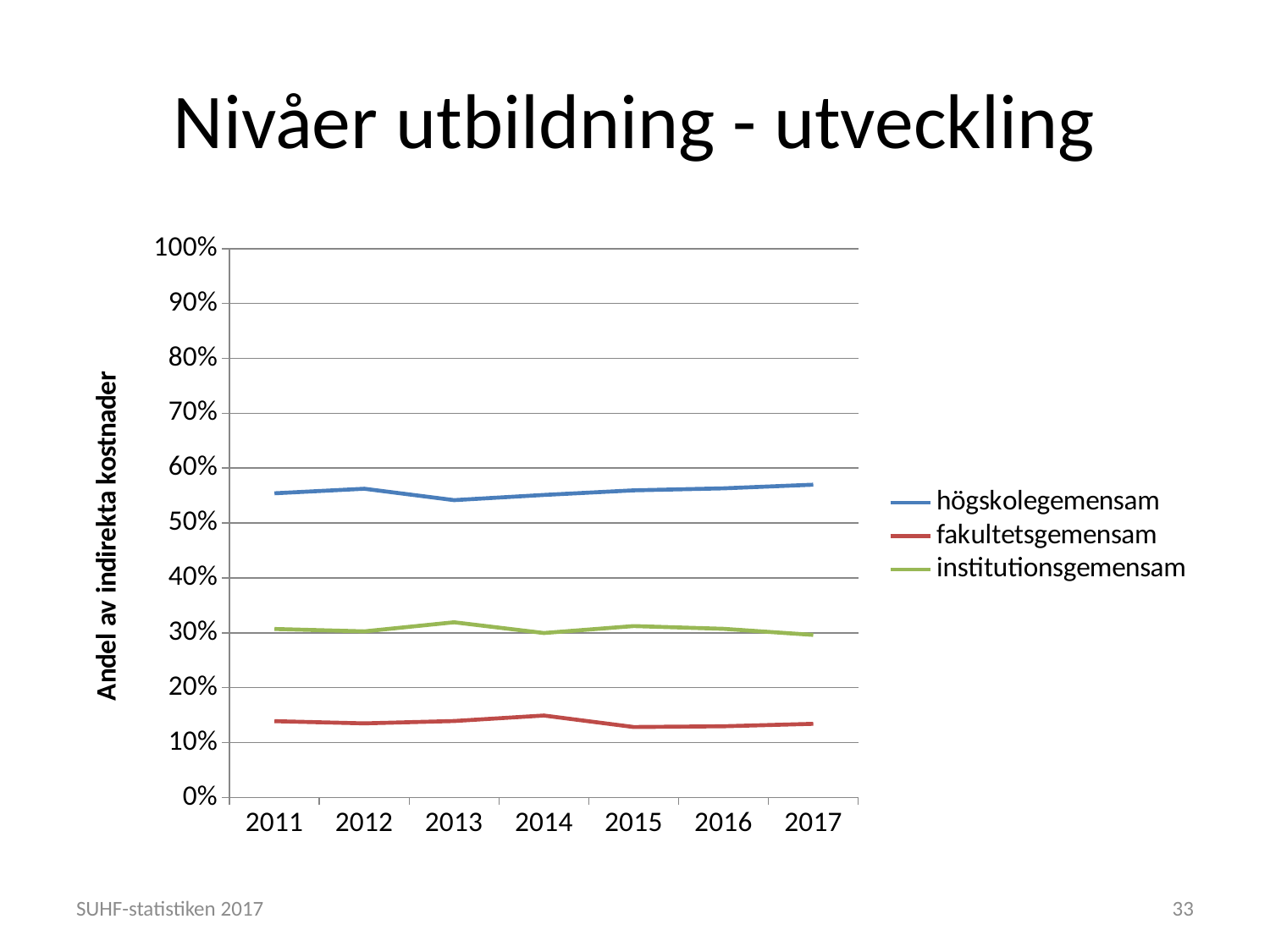

# Nivåer utbildning - utveckling

### Chart

| Category | högskolegemensam | fakultetsgemensam | institutionsgemensam |
|---|---|---|---|
| 2011 | 0.5541467634630033 | 0.13895941933538697 | 0.3068938172016098 |
| 2012 | 0.5624521731556007 | 0.13497329468588198 | 0.3025745321585174 |
| 2013 | 0.5417033139751184 | 0.13918981392880805 | 0.3191068720960735 |
| 2014 | 0.5511505543813088 | 0.14928623018085832 | 0.29956321543783276 |
| 2015 | 0.5594950552279967 | 0.12826829641817603 | 0.31223664835382725 |
| 2016 | 0.5631410502163781 | 0.12969414235771684 | 0.30716480742590513 |
| 2017 | 0.5698355833286384 | 0.13412363176782993 | 0.2960407849035316 |
SUHF-statistiken 2017
33